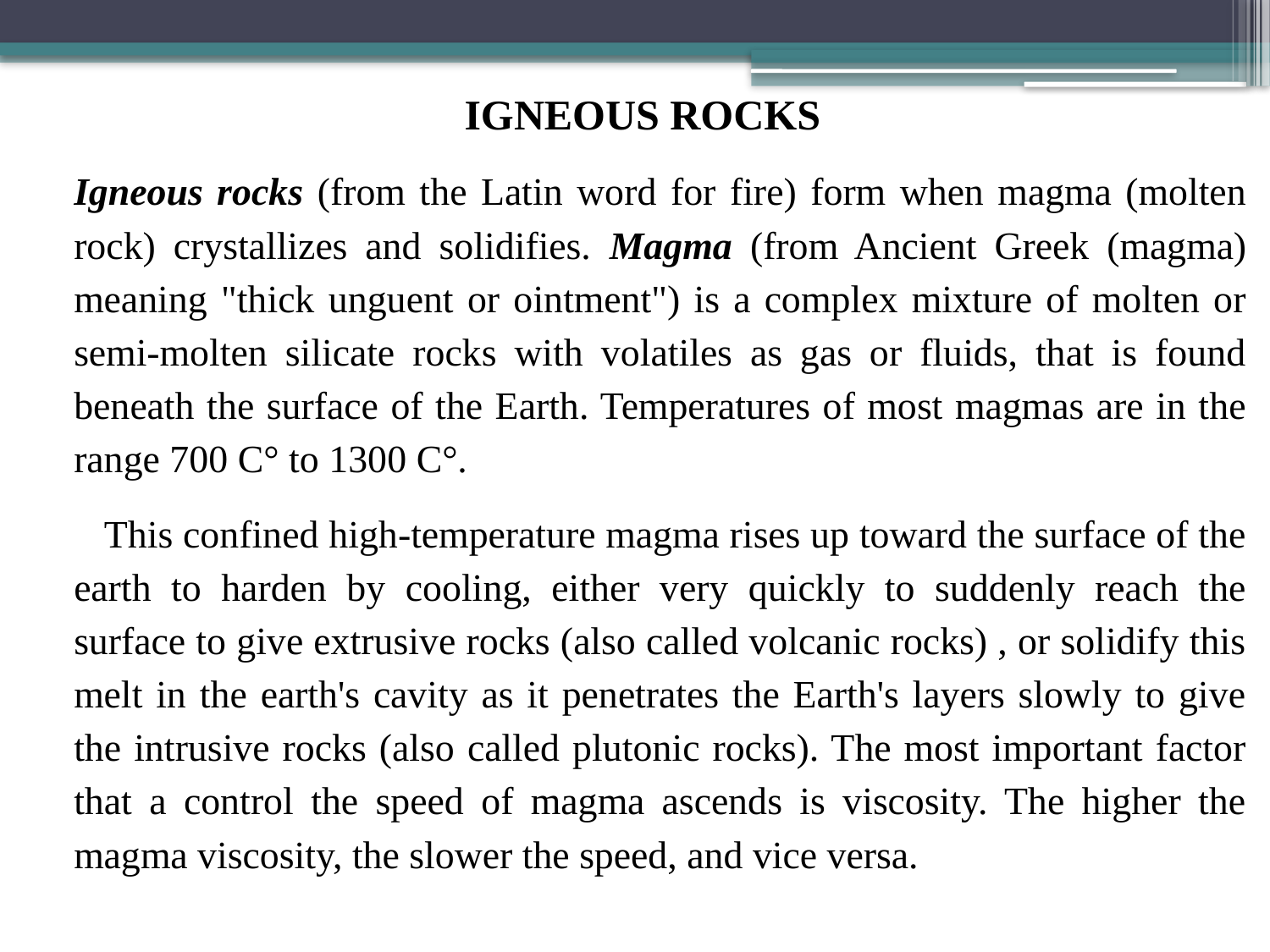

IGNEOUS ROCKS
Igneous rocks (from the Latin word for fire) form when magma (molten rock) crystallizes and solidifies. Magma (from Ancient Greek (magma) meaning "thick unguent or ointment") is a complex mixture of molten or semi-molten silicate rocks with volatiles as gas or fluids, that is found beneath the surface of the Earth. Temperatures of most magmas are in the range 700 C° to 1300 C°.
   This confined high-temperature magma rises up toward the surface of the earth to harden by cooling, either very quickly to suddenly reach the surface to give extrusive rocks (also called volcanic rocks) , or solidify this melt in the earth's cavity as it penetrates the Earth's layers slowly to give the intrusive rocks (also called plutonic rocks). The most important factor that a control the speed of magma ascends is viscosity. The higher the magma viscosity, the slower the speed, and vice versa.